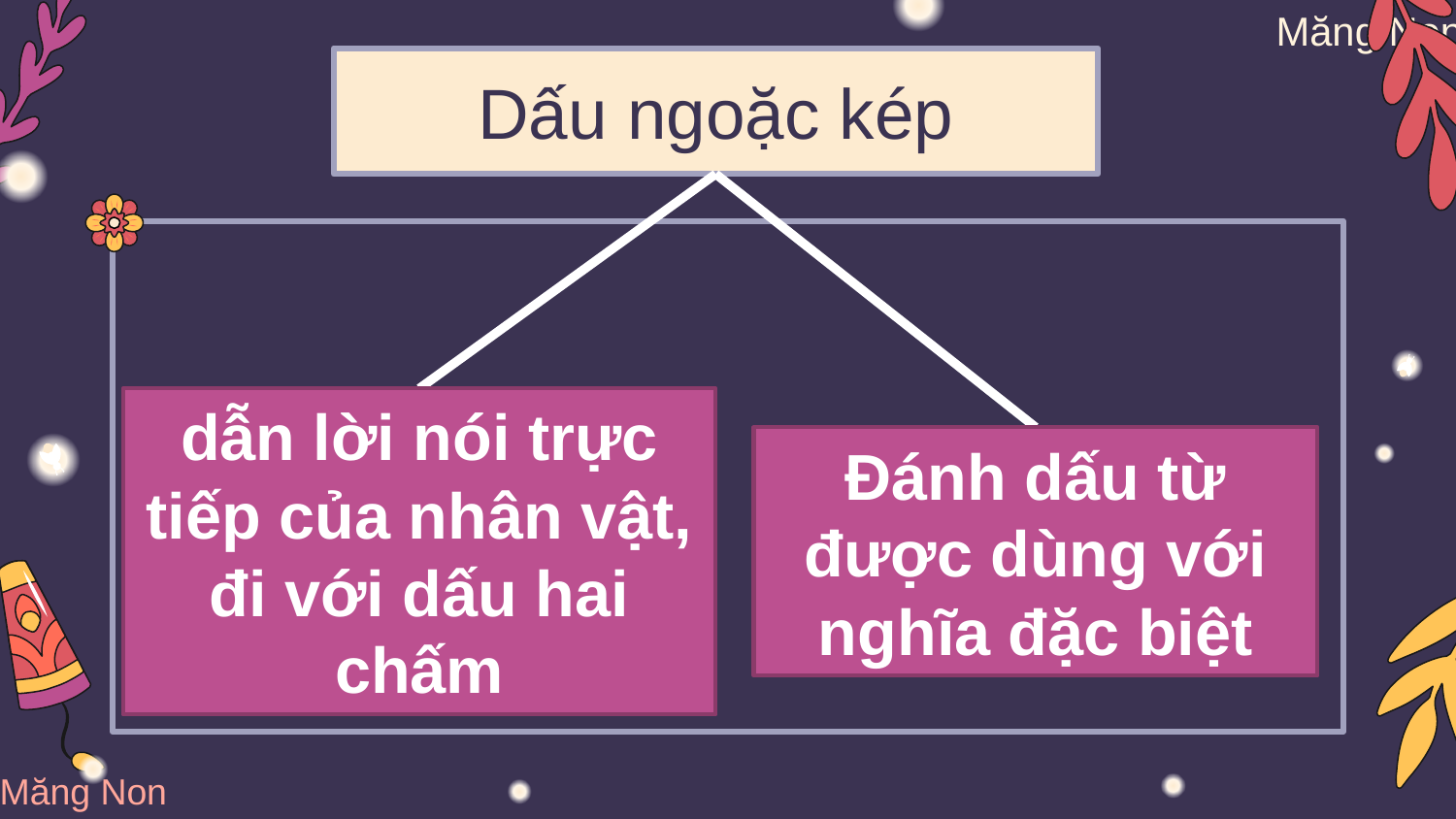

# Dấu ngoặc kép
dẫn lời nói trực tiếp của nhân vật, đi với dấu hai chấm
Đánh dấu từ được dùng với nghĩa đặc biệt